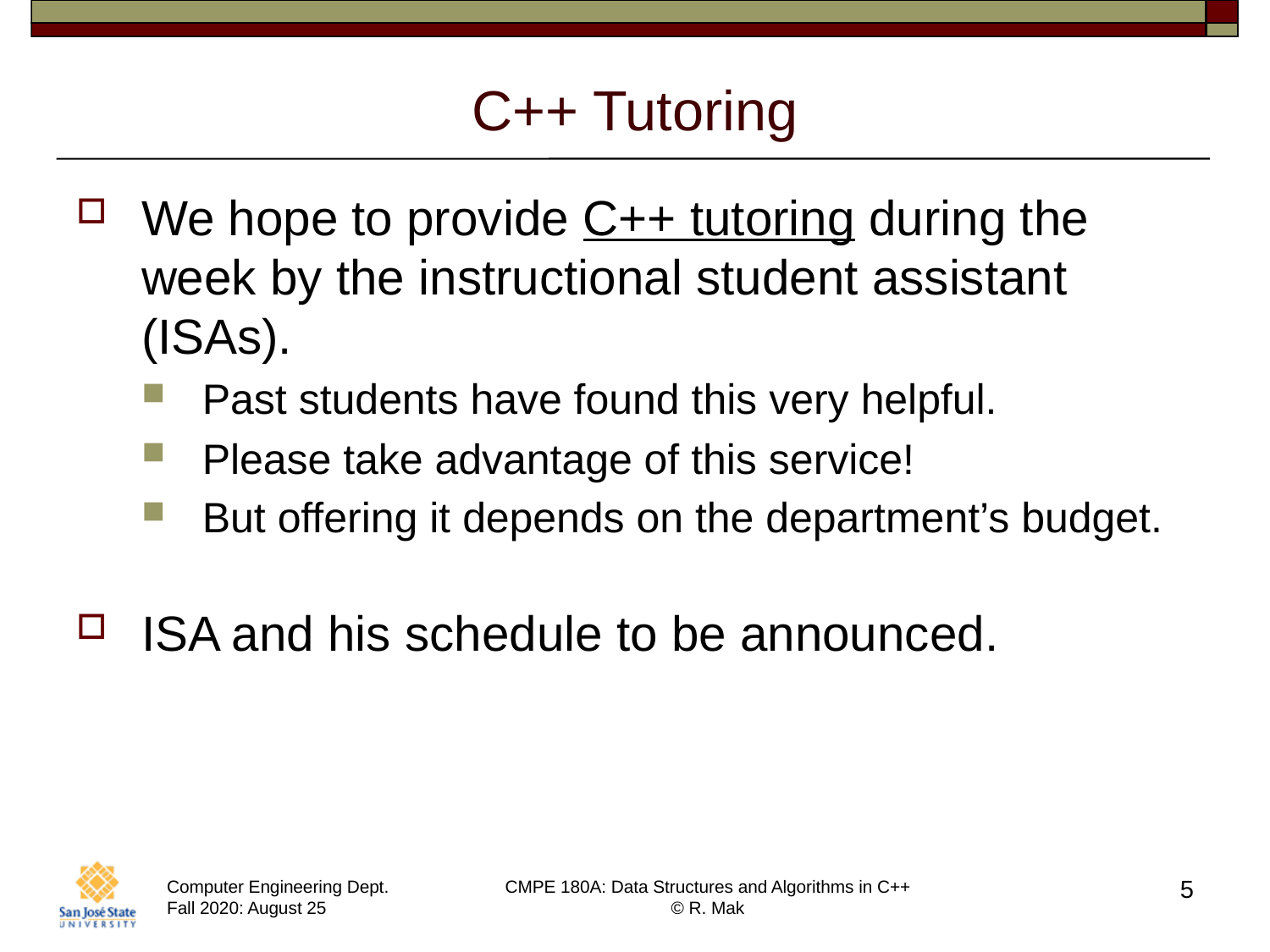

# C++ Tutoring
We hope to provide C++ tutoring during the week by the instructional student assistant (ISAs).
Past students have found this very helpful.
Please take advantage of this service!
But offering it depends on the department’s budget.

ISA and his schedule to be announced.
5